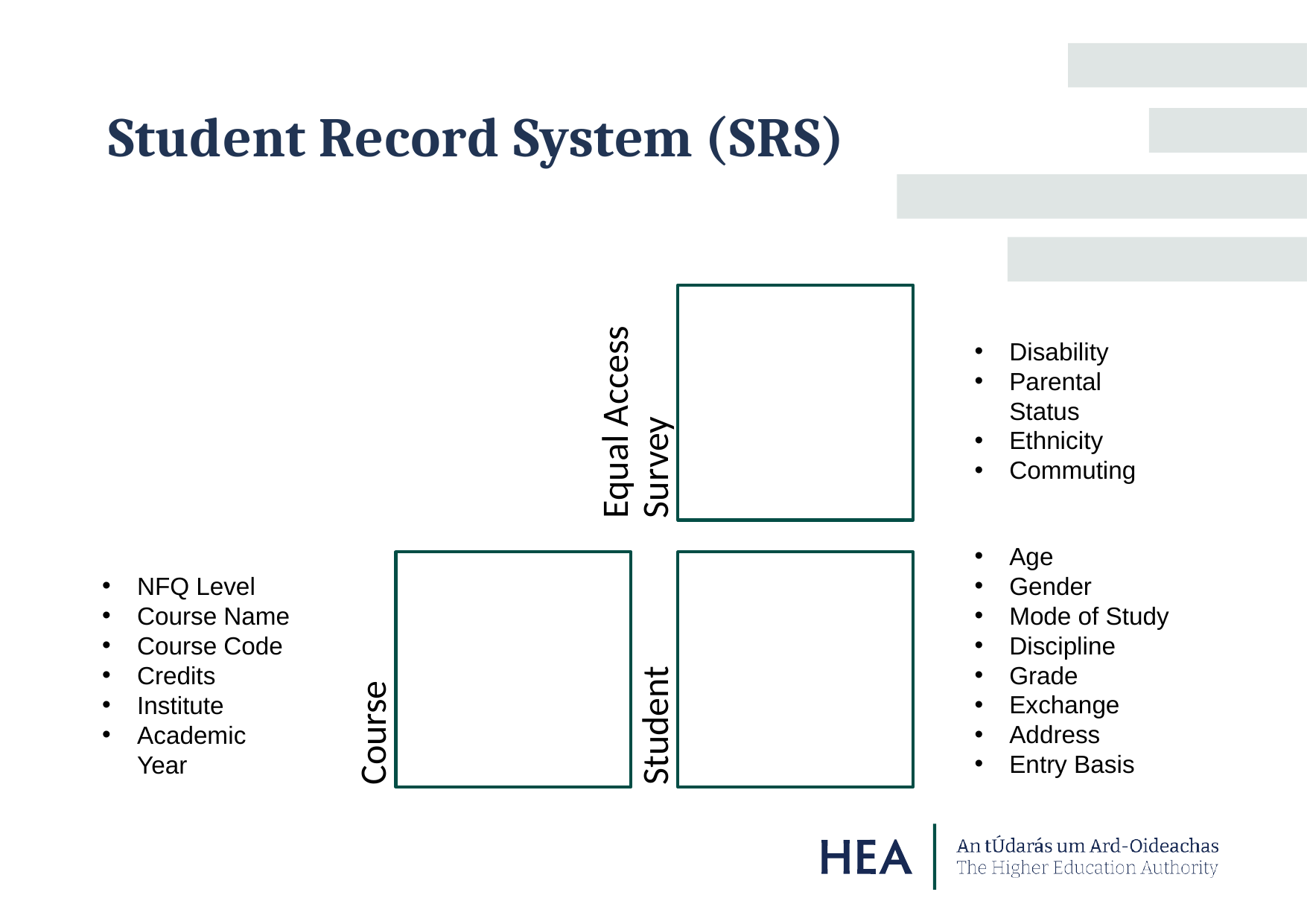

Student Record System (SRS)
Course
Student
Equal Access Survey
Disability
Parental Status
Ethnicity
Commuting
Age
Gender
Mode of Study
Discipline
Grade
Exchange
Address
Entry Basis
NFQ Level
Course Name
Course Code
Credits
Institute
Academic Year